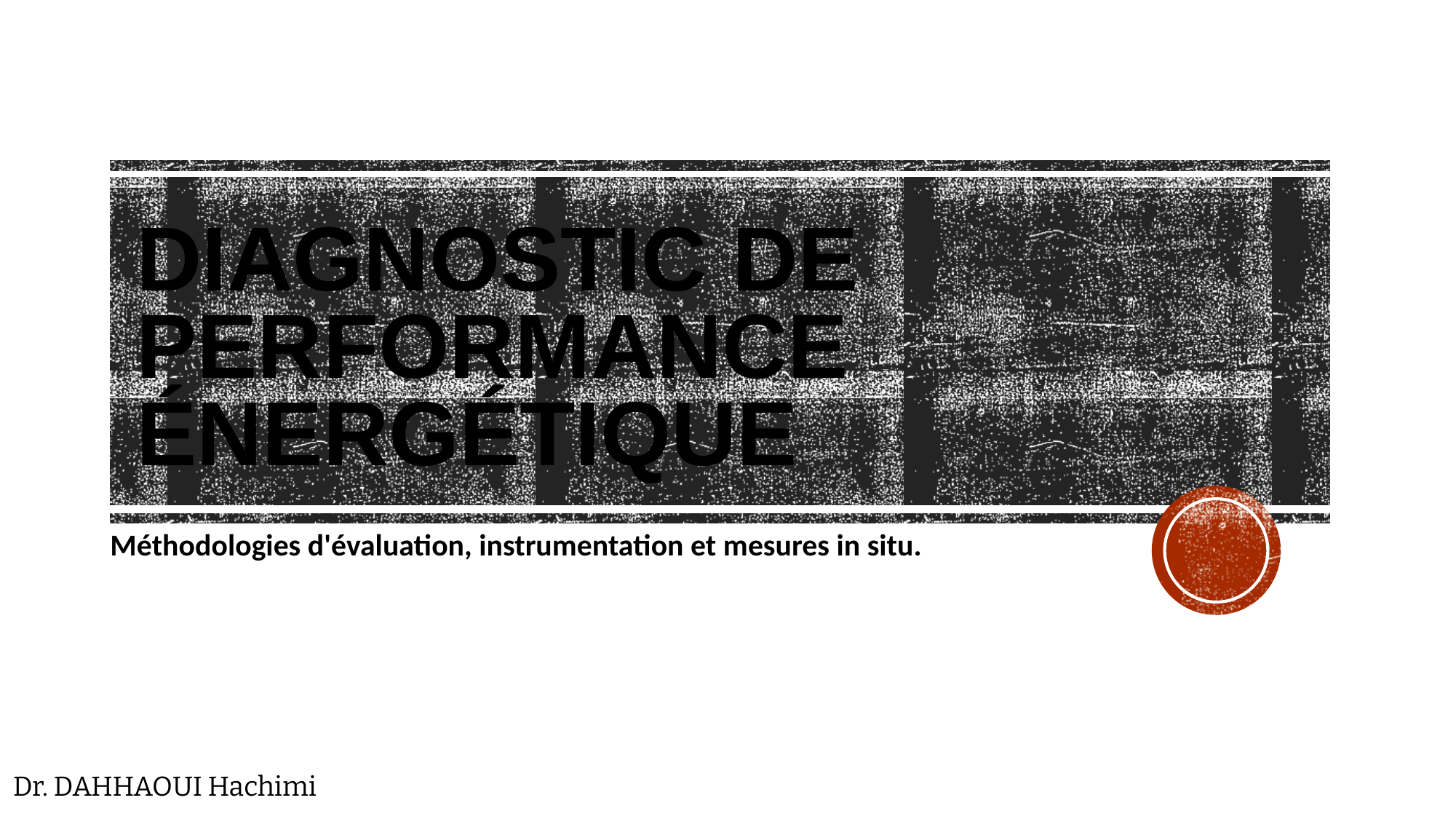

# Diagnostic de performance énergétique
Méthodologies d'évaluation, instrumentation et mesures in situ.

Dr. DAHHAOUI Hachimi